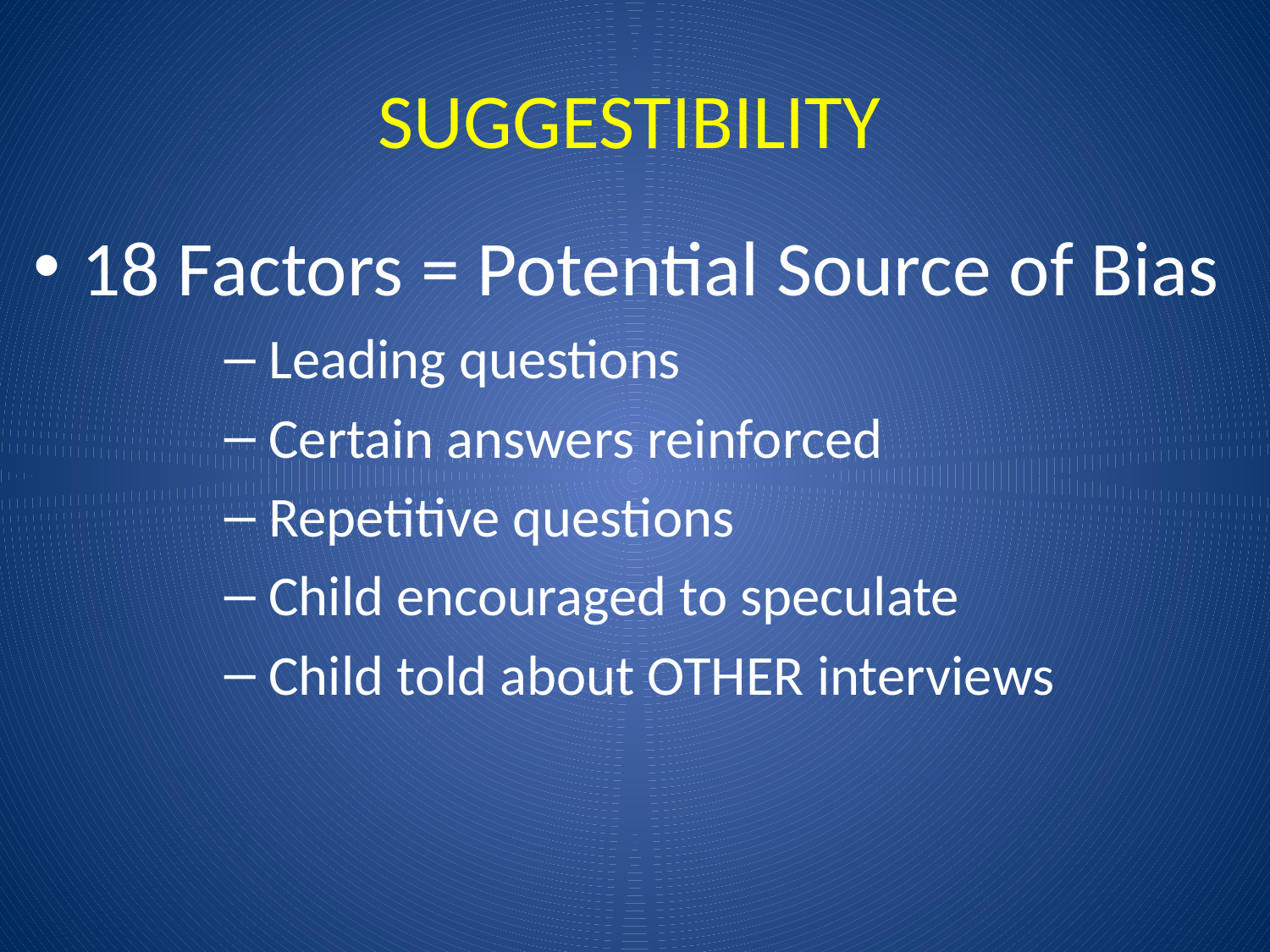

# SUGGESTIBILITY
18 Factors = Potential Source of Bias
 Leading questions
 Certain answers reinforced
 Repetitive questions
 Child encouraged to speculate
 Child told about OTHER interviews